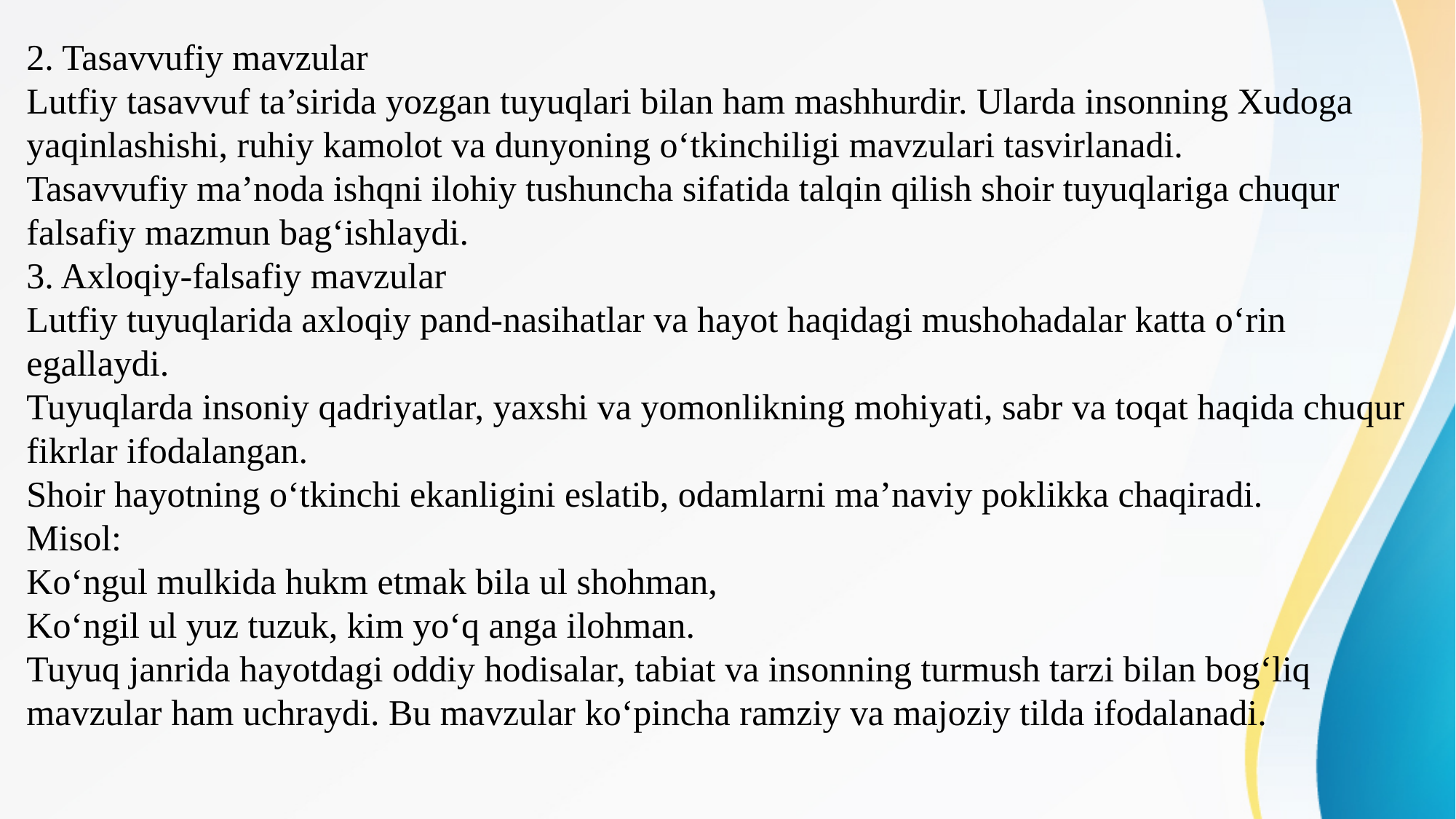

2. Tasavvufiy mavzular
Lutfiy tasavvuf ta’sirida yozgan tuyuqlari bilan ham mashhurdir. Ularda insonning Xudoga yaqinlashishi, ruhiy kamolot va dunyoning o‘tkinchiligi mavzulari tasvirlanadi.
Tasavvufiy ma’noda ishqni ilohiy tushuncha sifatida talqin qilish shoir tuyuqlariga chuqur falsafiy mazmun bag‘ishlaydi.
3. Axloqiy-falsafiy mavzular
Lutfiy tuyuqlarida axloqiy pand-nasihatlar va hayot haqidagi mushohadalar katta o‘rin egallaydi.
Tuyuqlarda insoniy qadriyatlar, yaxshi va yomonlikning mohiyati, sabr va toqat haqida chuqur fikrlar ifodalangan.
Shoir hayotning o‘tkinchi ekanligini eslatib, odamlarni ma’naviy poklikka chaqiradi.
Misol:
Ko‘ngul mulkida hukm etmak bila ul shohman,
Ko‘ngil ul yuz tuzuk, kim yo‘q anga ilohman.
Tuyuq janrida hayotdagi oddiy hodisalar, tabiat va insonning turmush tarzi bilan bog‘liq mavzular ham uchraydi. Bu mavzular ko‘pincha ramziy va majoziy tilda ifodalanadi.